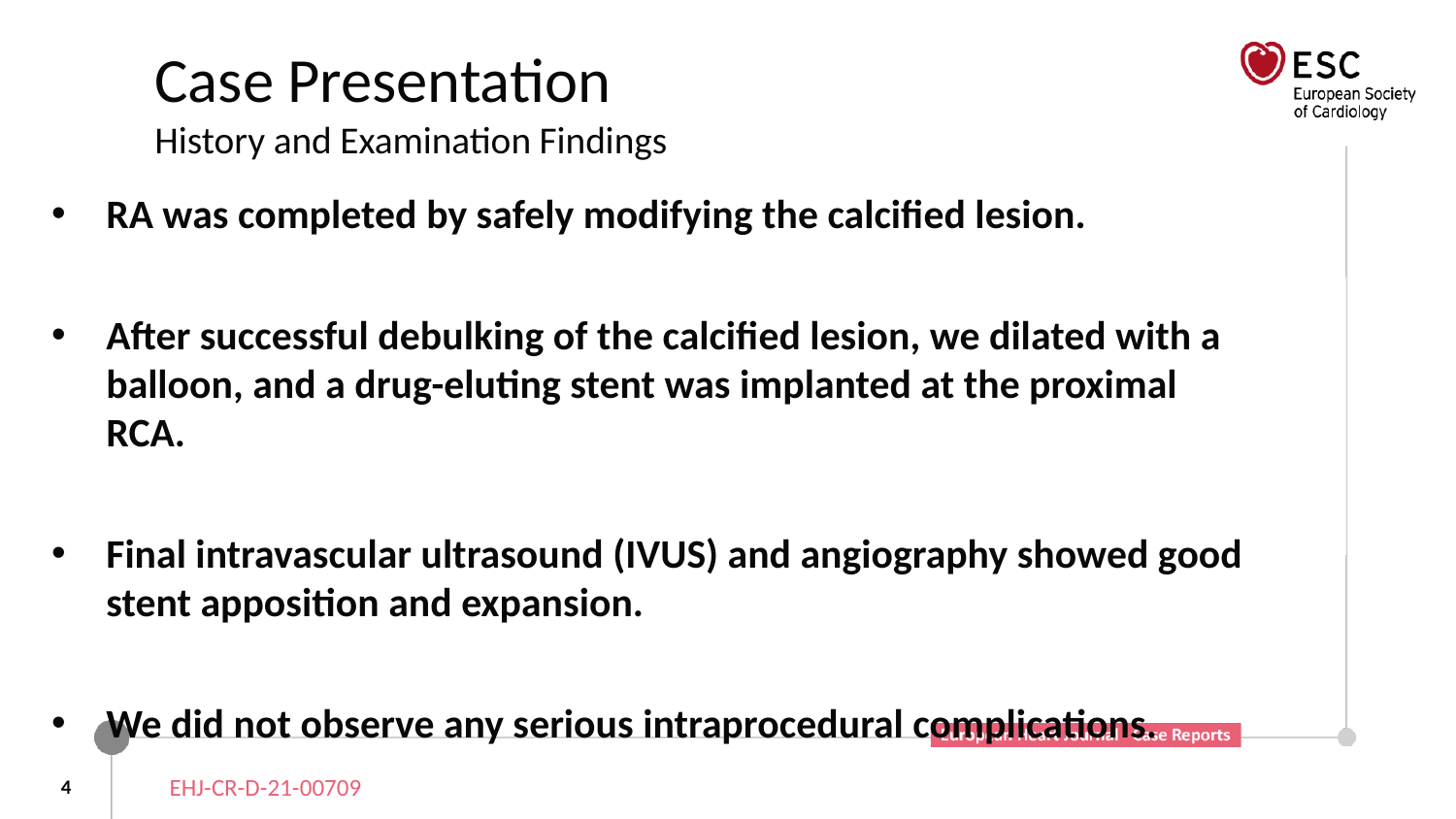

# Case Presentation History and Examination Findings
RA was completed by safely modifying the calcified lesion.

After successful debulking of the calcified lesion, we dilated with a balloon, and a drug-eluting stent was implanted at the proximal RCA.

Final intravascular ultrasound (IVUS) and angiography showed good stent apposition and expansion.

We did not observe any serious intraprocedural complications.
4
EHJ-CR-D-21-00709